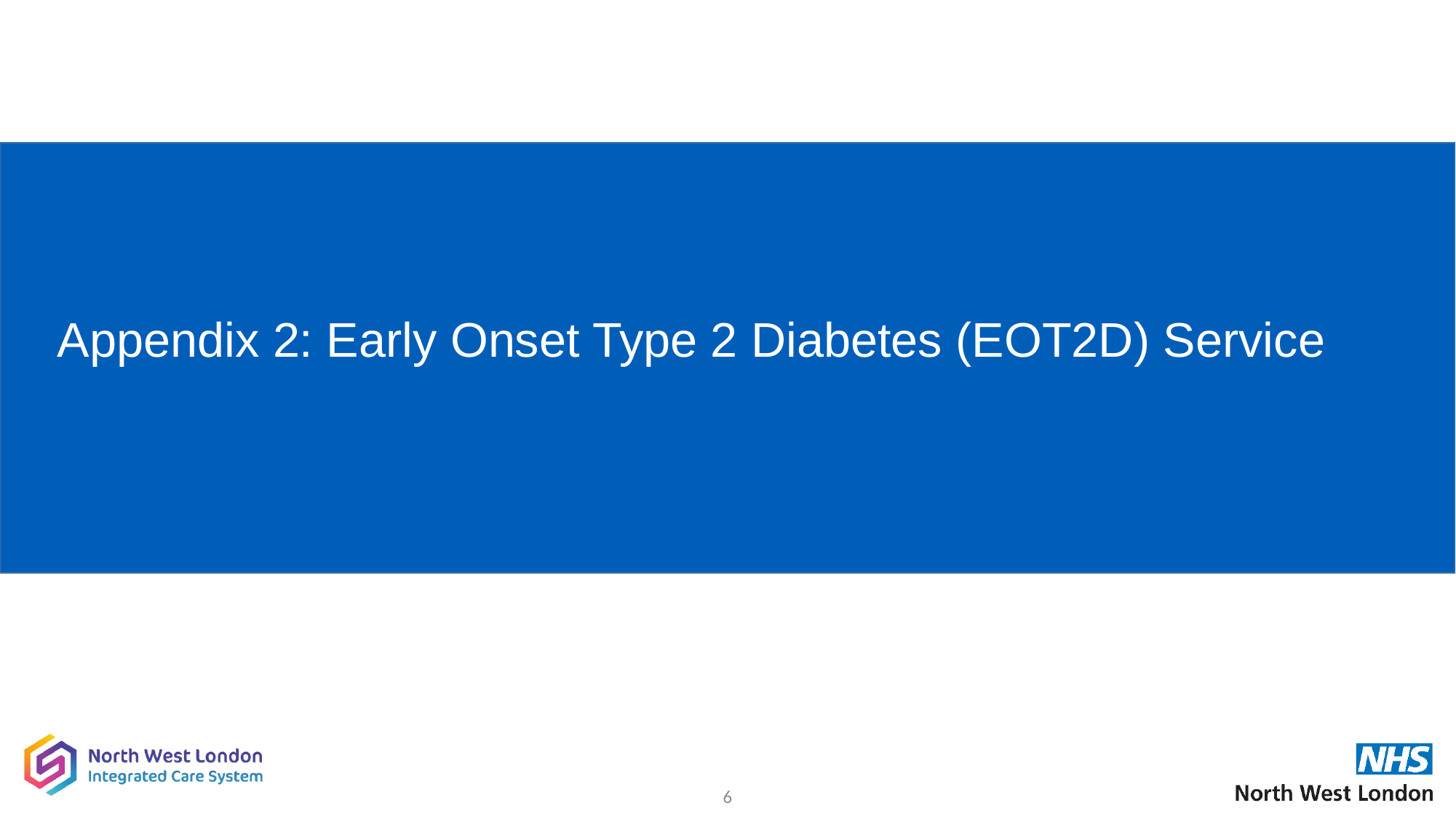

# Appendix 2: Early Onset Type 2 Diabetes (EOT2D) Service
6